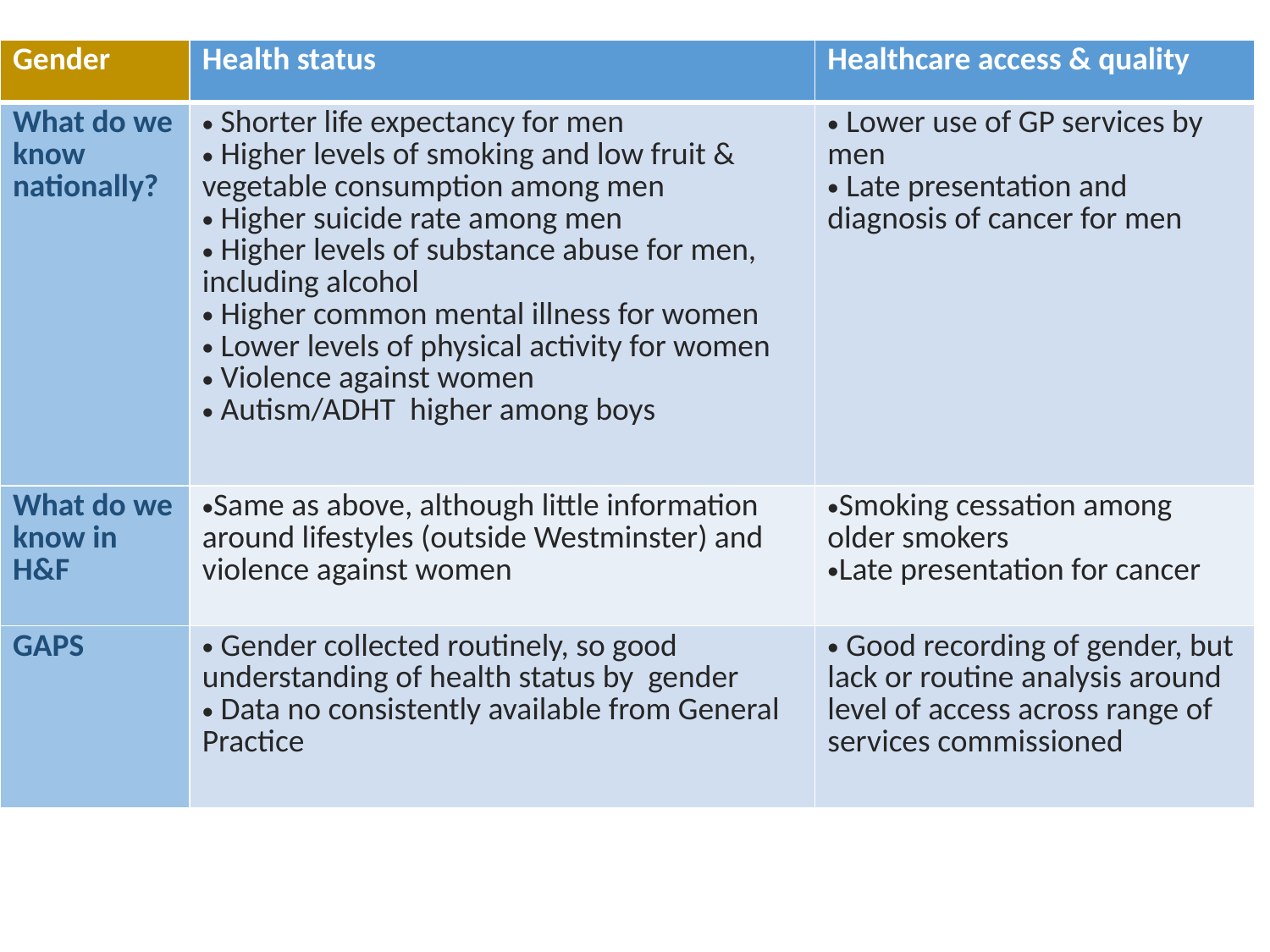

| Gender | Health status | Healthcare access & quality |
| --- | --- | --- |
| What do we know nationally? | Shorter life expectancy for men Higher levels of smoking and low fruit & vegetable consumption among men Higher suicide rate among men Higher levels of substance abuse for men, including alcohol Higher common mental illness for women Lower levels of physical activity for women Violence against women Autism/ADHT higher among boys | Lower use of GP services by men Late presentation and diagnosis of cancer for men |
| What do we know in H&F | Same as above, although little information around lifestyles (outside Westminster) and violence against women | Smoking cessation among older smokers Late presentation for cancer |
| GAPS | Gender collected routinely, so good understanding of health status by gender Data no consistently available from General Practice | Good recording of gender, but lack or routine analysis around level of access across range of services commissioned |